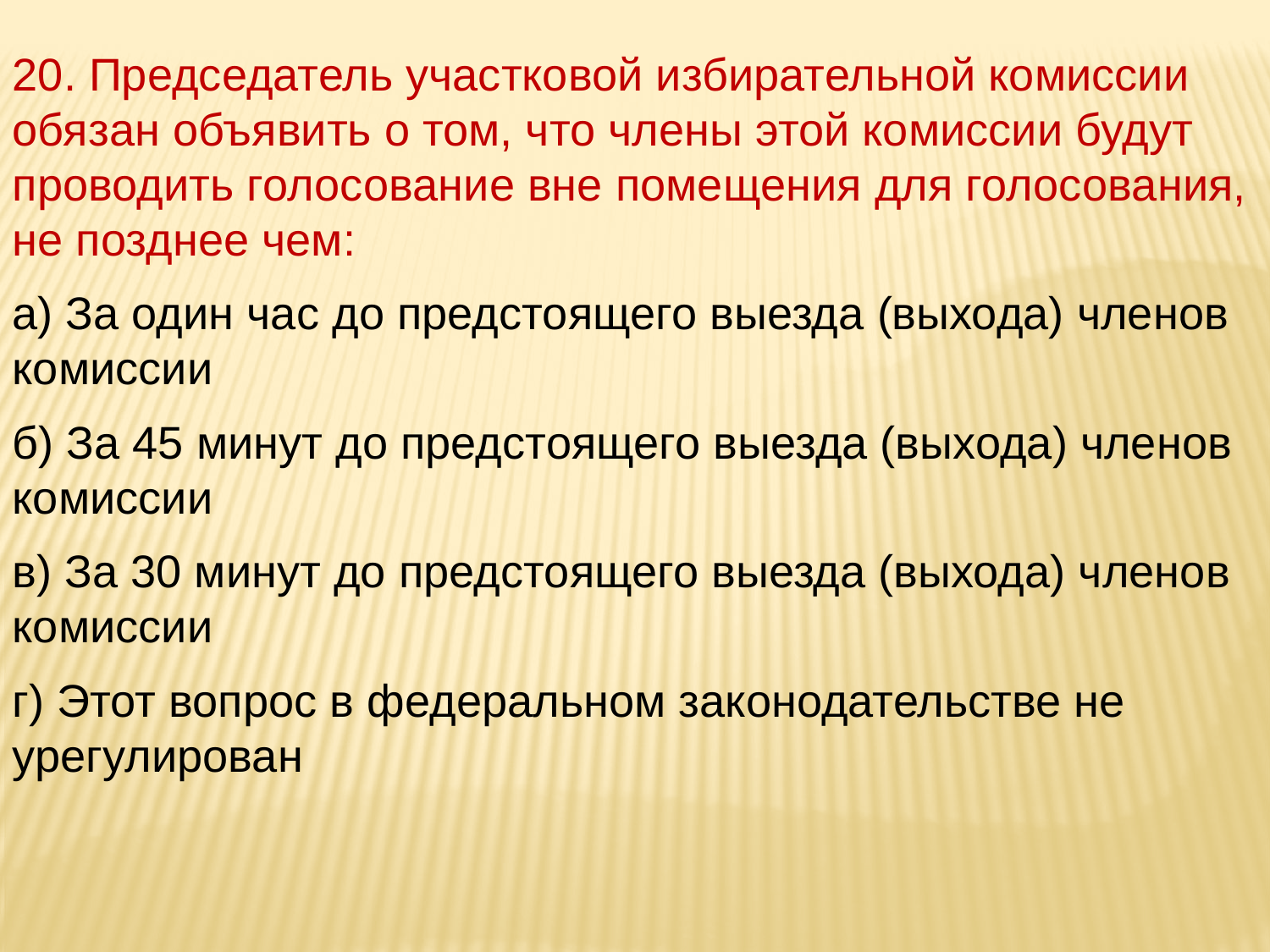

20. Председатель участковой избирательной комиссии обязан объявить о том, что члены этой комиссии будут проводить голосование вне помещения для голосования, не позднее чем:

а) За один час до предстоящего выезда (выхода) членов комиссии

б) За 45 минут до предстоящего выезда (выхода) членов комиссии

в) За 30 минут до предстоящего выезда (выхода) членов комиссии

г) Этот вопрос в федеральном законодательстве не урегулирован